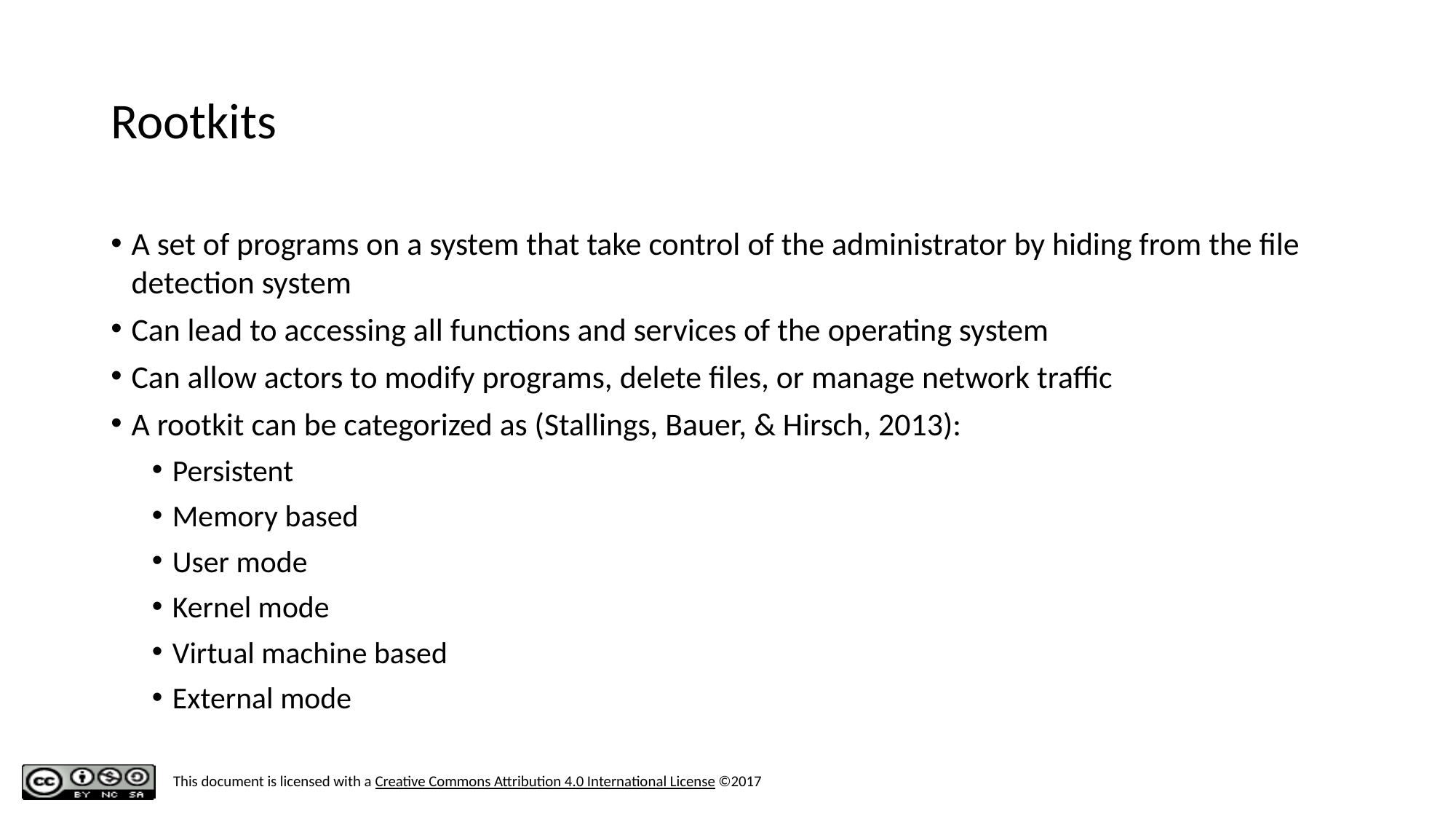

# Rootkits
A set of programs on a system that take control of the administrator by hiding from the file detection system
Can lead to accessing all functions and services of the operating system
Can allow actors to modify programs, delete files, or manage network traffic
A rootkit can be categorized as (Stallings, Bauer, & Hirsch, 2013):
Persistent
Memory based
User mode
Kernel mode
Virtual machine based
External mode